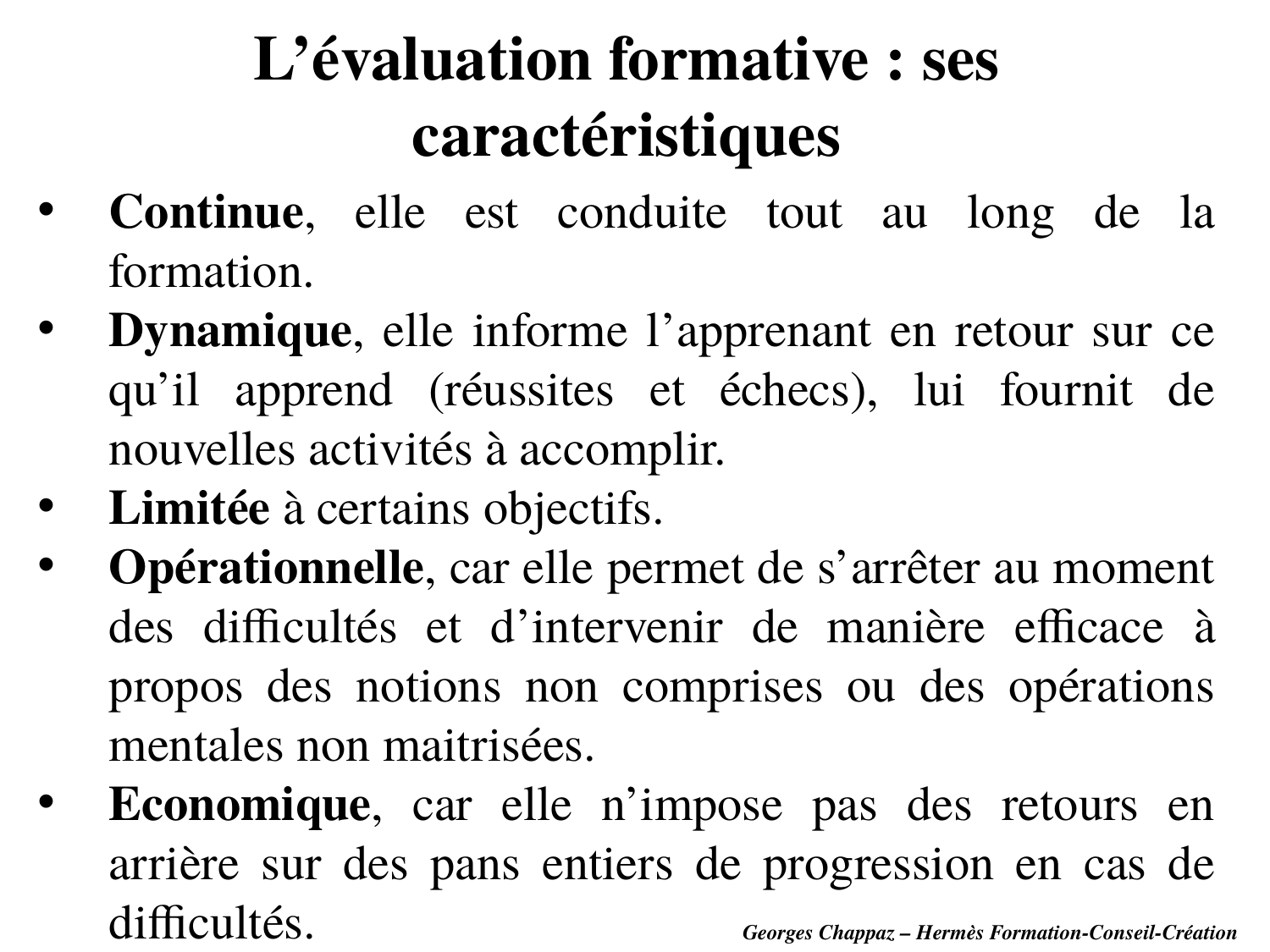

L’évaluation formative : ses caractéristiques
Continue, elle est conduite tout au long de la formation.
Dynamique, elle informe l’apprenant en retour sur ce qu’il apprend (réussites et échecs), lui fournit de nouvelles activités à accomplir.
Limitée à certains objectifs.
Opérationnelle, car elle permet de s’arrêter au moment des difficultés et d’intervenir de manière efficace à propos des notions non comprises ou des opérations mentales non maitrisées.
Economique, car elle n’impose pas des retours en arrière sur des pans entiers de progression en cas de difficultés.
Georges Chappaz – Hermès Formation-Conseil-Création